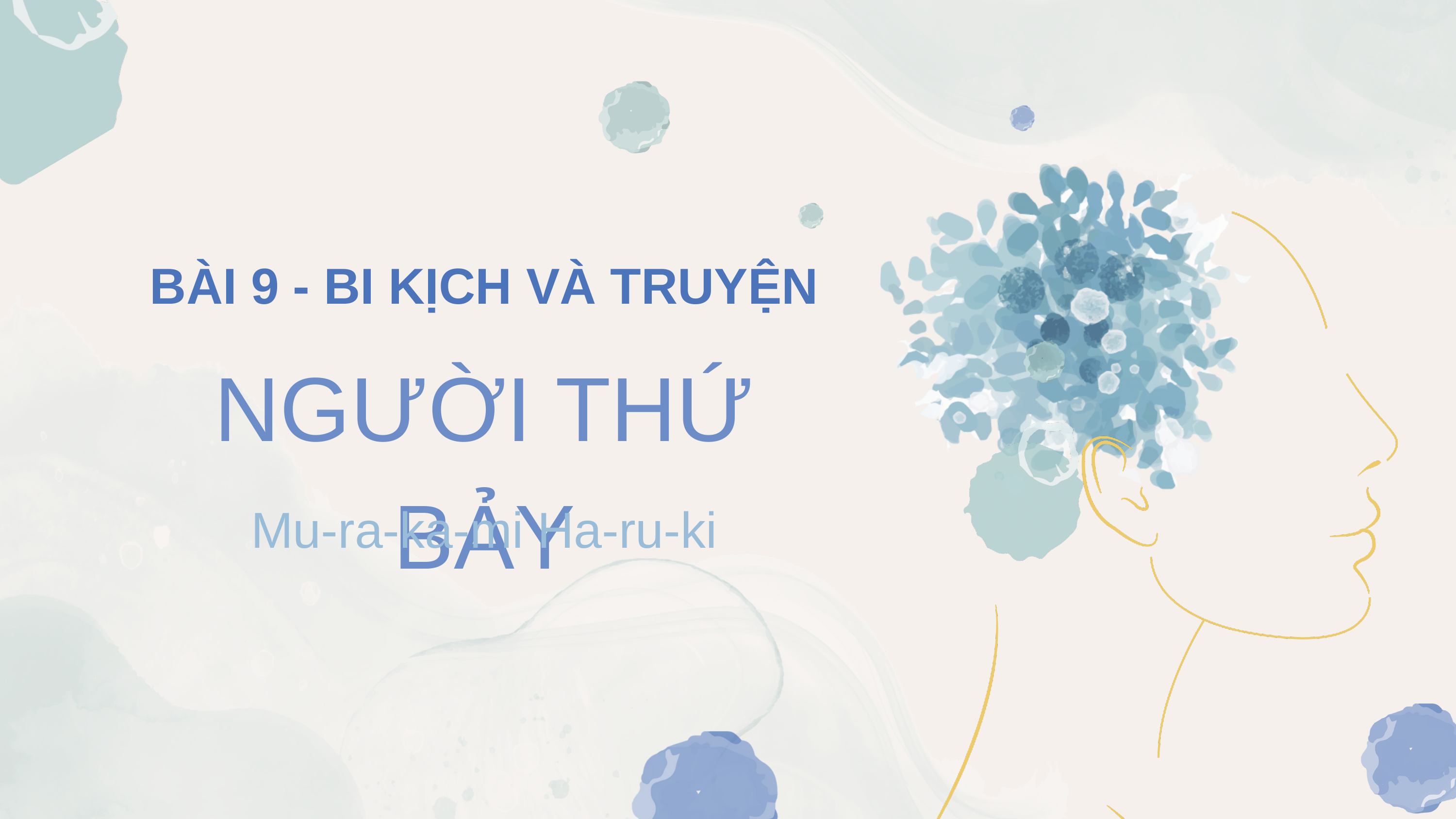

BÀI 9 - BI KỊCH VÀ TRUYỆN

NGƯỜI THỨ BẢY

Mu-ra-ka-mi Ha-ru-ki